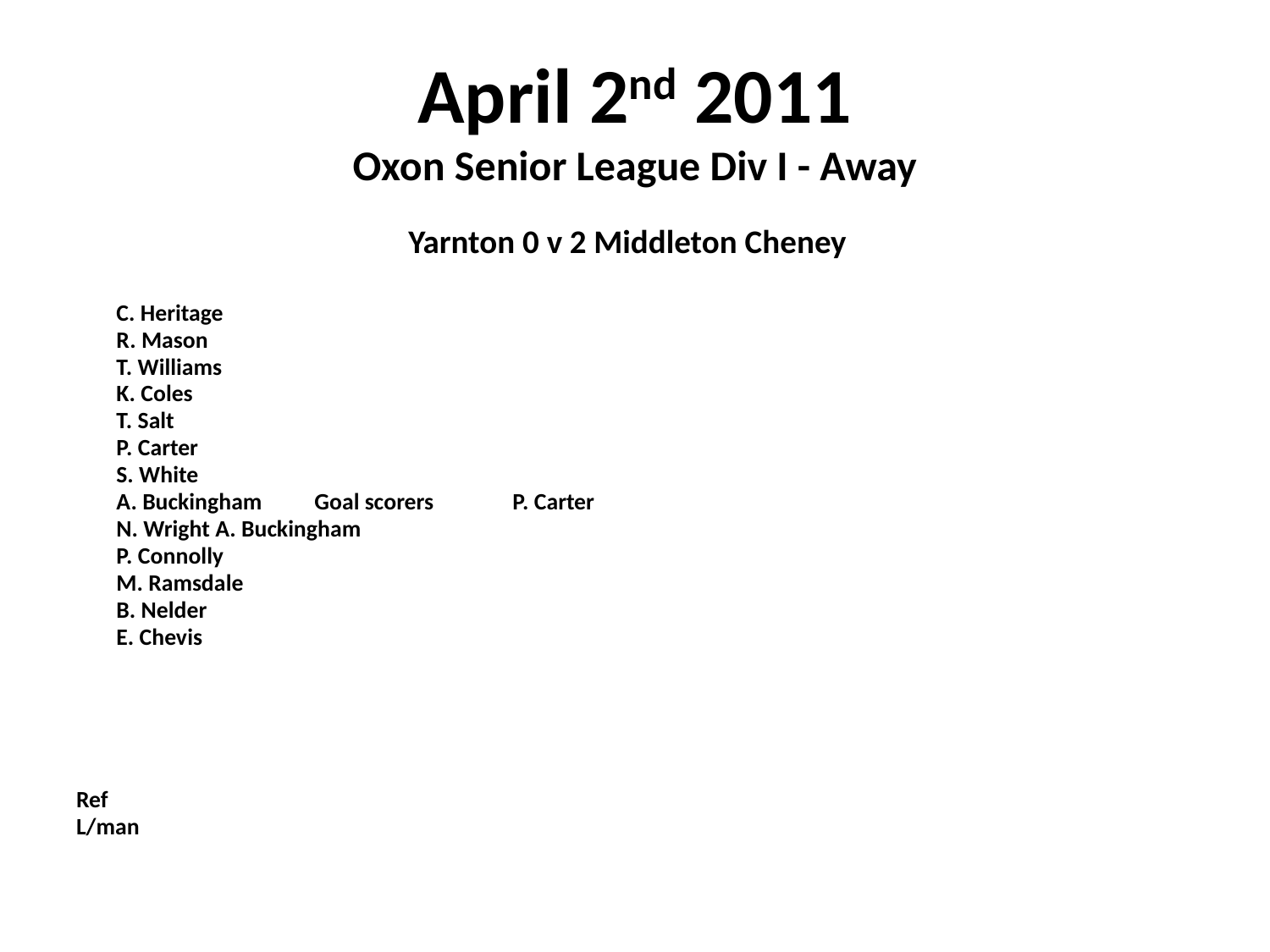

# April 2nd 2011 Oxon Senior League Div I - Away
  Yarnton 0 v 2 Middleton Cheney

	C. Heritage
	R. Mason
	T. Williams
	K. Coles
	T. Salt
	P. Carter
	S. White
	A. Buckingham			Goal scorers	P. Carter
	N. Wright					A. Buckingham
	P. Connolly
	M. Ramsdale
	B. Nelder
	E. Chevis

Ref
L/man